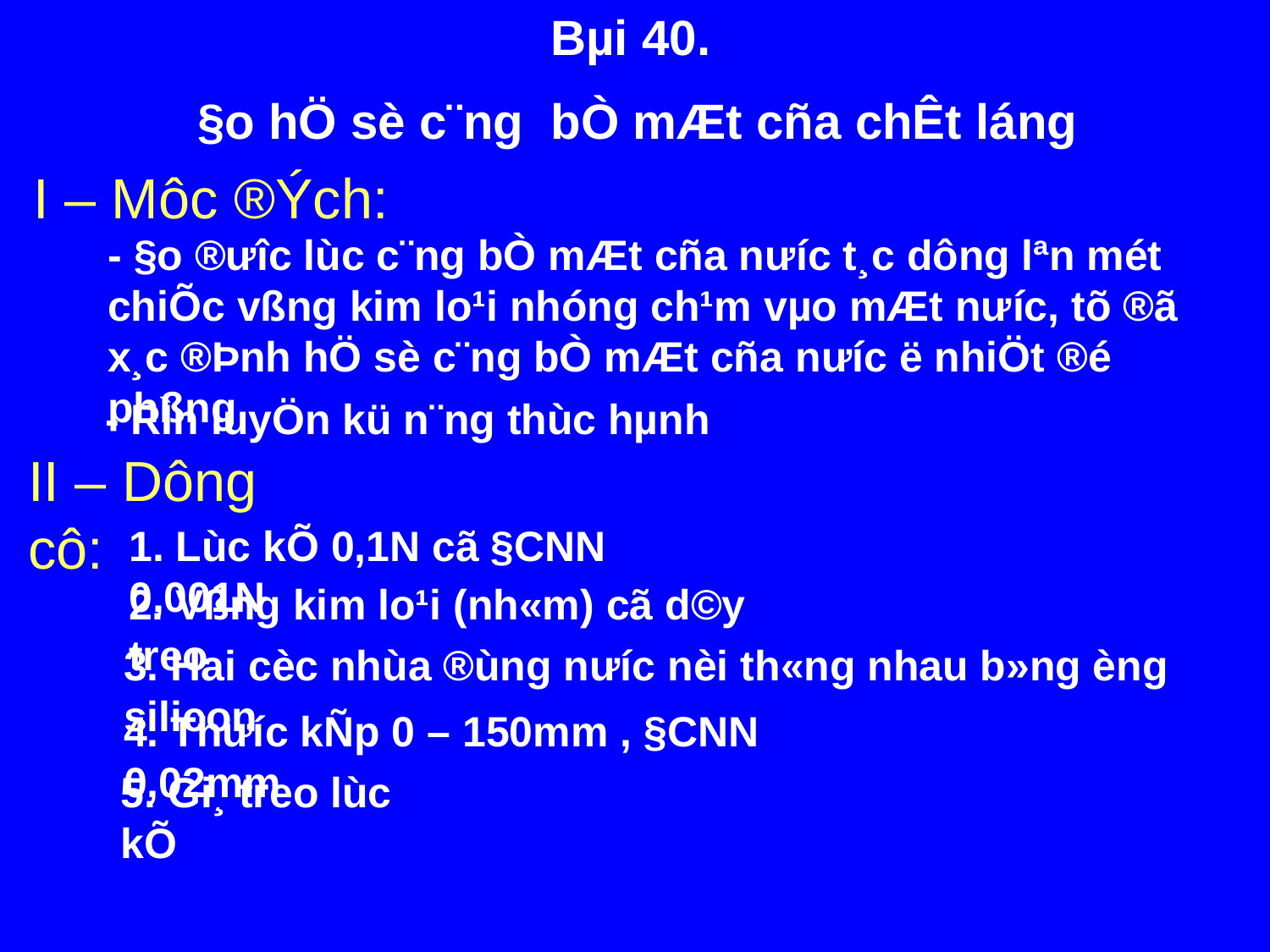

Bµi 40.
§o hÖ sè c¨ng  bÒ mÆt cña chÊt láng
I – Môc ®Ých:
- §o ®ư­îc lùc c¨ng bÒ mÆt cña nư­íc t¸c dông lªn mét chiÕc vßng kim lo¹i nhóng ch¹m vµo mÆt nư­íc, tõ ®ã x¸c ®Þnh hÖ sè c¨ng bÒ mÆt cña n­ưíc ë nhiÖt ®é phßng
- RÌn luyÖn kü n¨ng thùc hµnh
II – Dông cô:
1. Lùc kÕ 0,1N cã §CNN 0,001N
2. Vßng kim lo¹i (nh«m) cã d©y treo
3. Hai cèc nhùa ®ùng n­ưíc nèi th«ng nhau b»ng èng silicon
4. Th­ưíc kÑp 0 – 150mm , §CNN 0,02mm
5. Gi¸ treo lùc kÕ